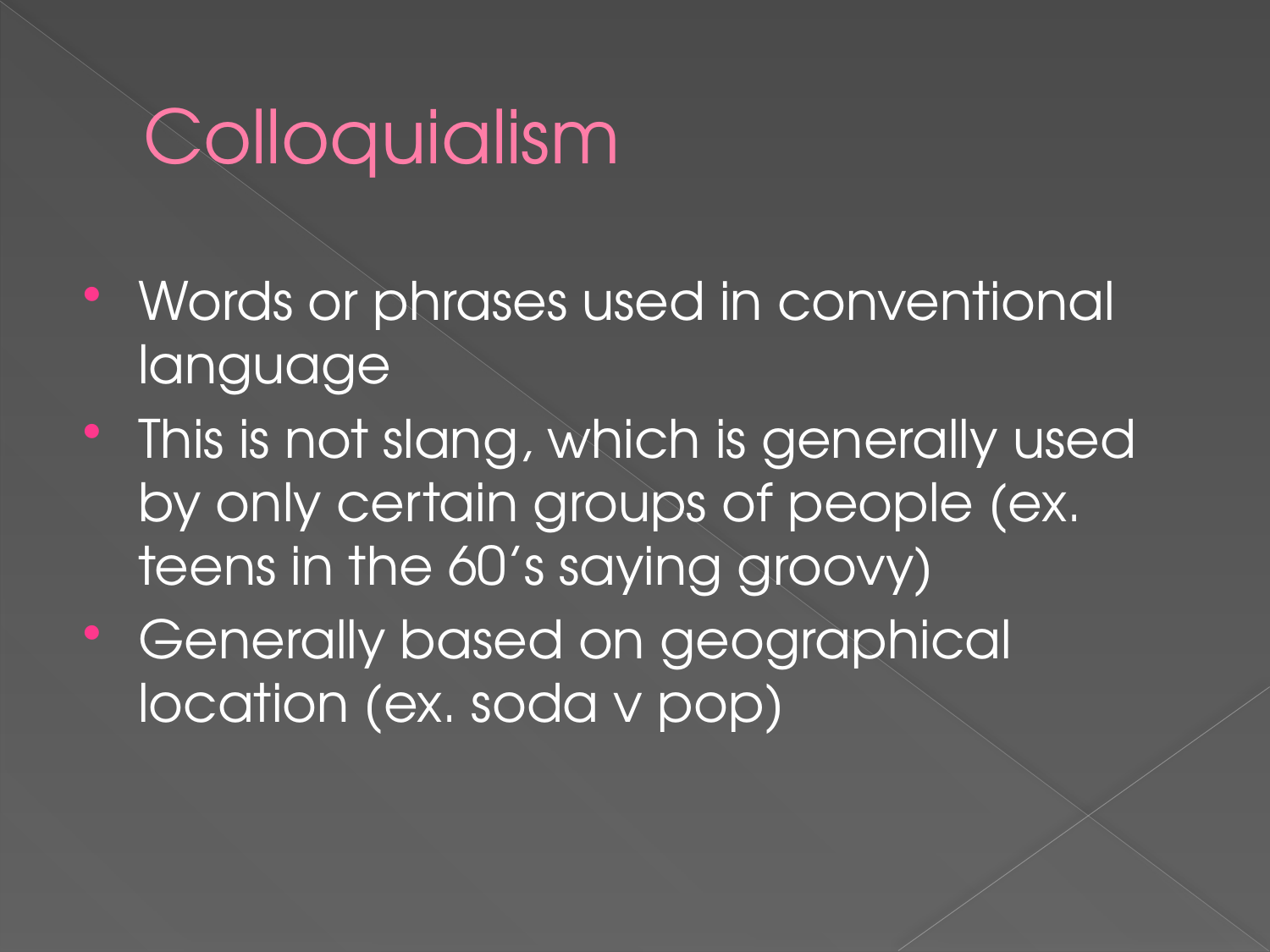

# Colloquialism
Words or phrases used in conventional language
This is not slang, which is generally used by only certain groups of people (ex. teens in the 60’s saying groovy)
Generally based on geographical location (ex. soda v pop)